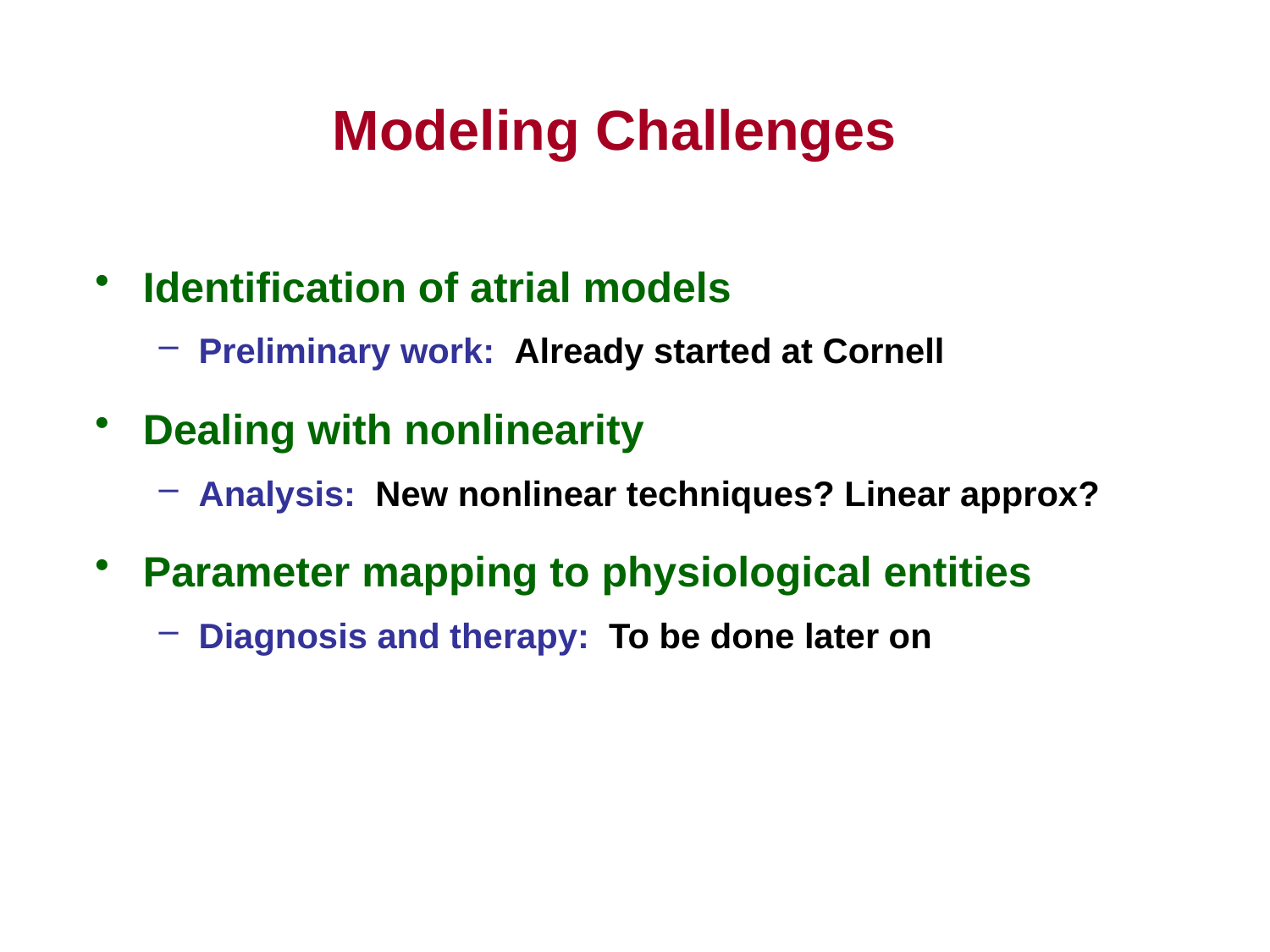

Modeling Challenges
Identification of atrial models
Preliminary work:  Already started at Cornell
Dealing with nonlinearity
Analysis:  New nonlinear techniques? Linear approx?
Parameter mapping to physiological entities
Diagnosis and therapy:  To be done later on